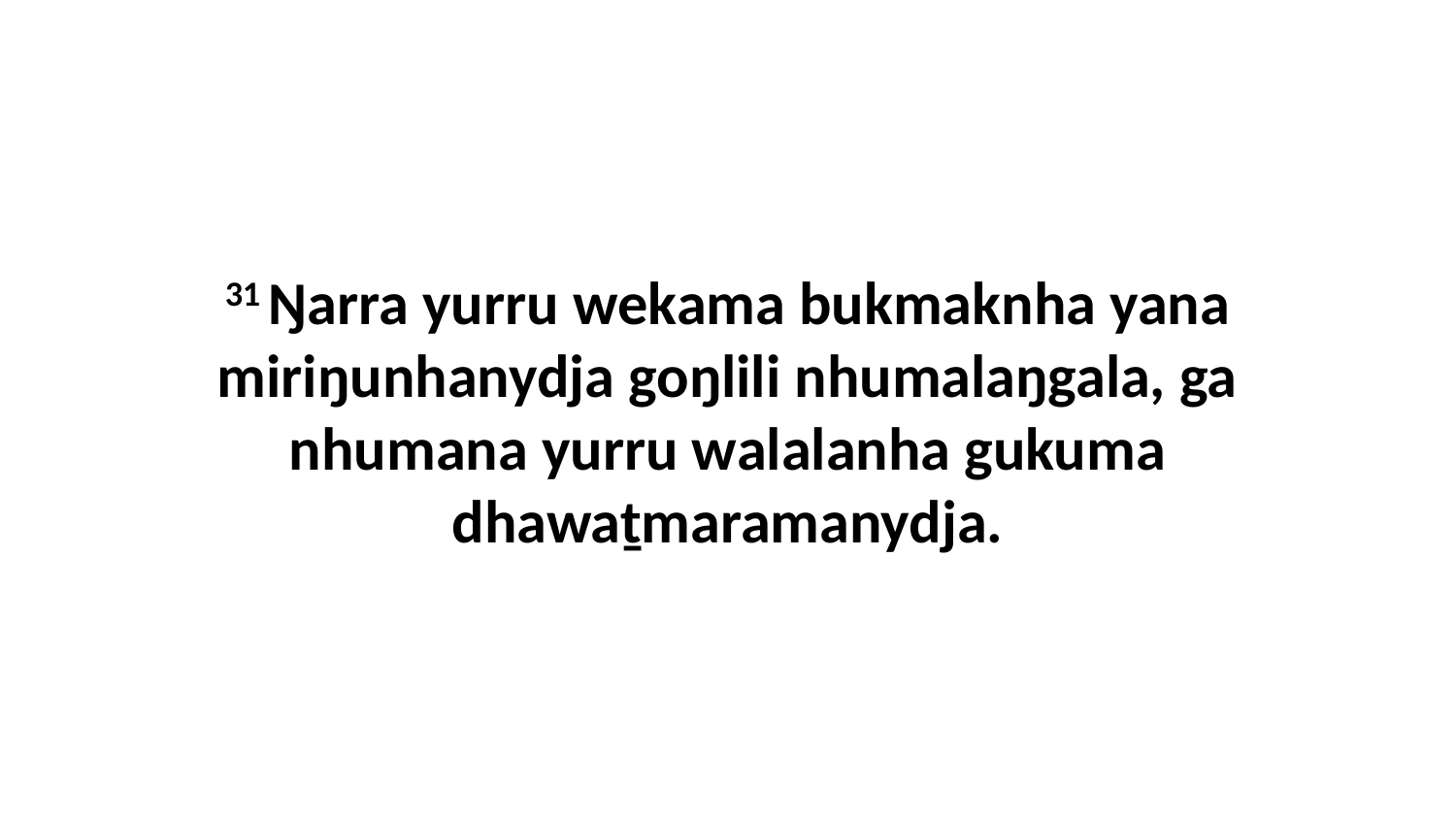

31 Ŋarra yurru wekama bukmaknha yana miriŋunhanydja goŋlili nhumalaŋgala, ga nhumana yurru walalanha gukuma dhawaṯmaramanydja.